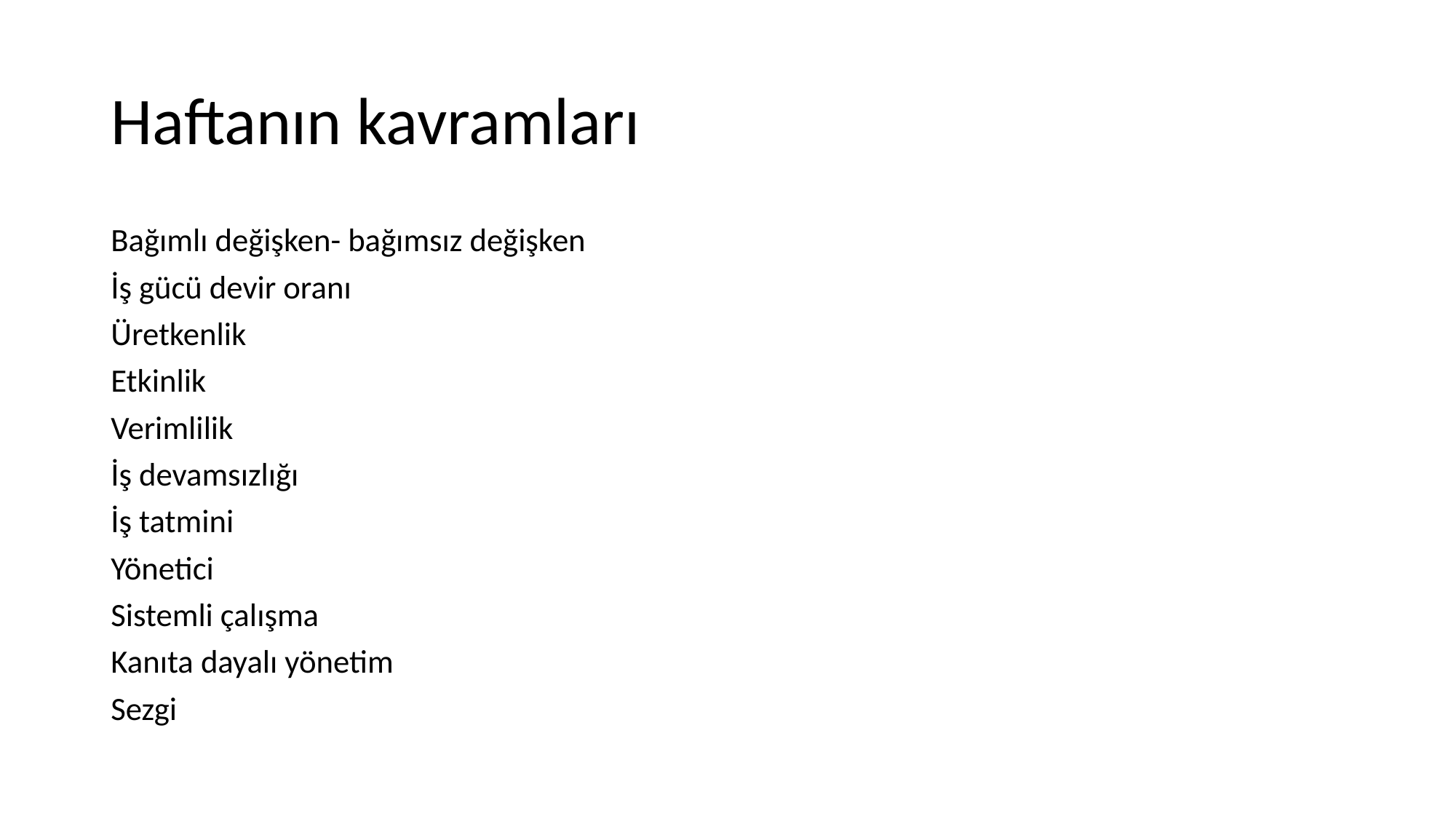

# Haftanın kavramları
Bağımlı değişken- bağımsız değişken
İş gücü devir oranı
Üretkenlik
Etkinlik
Verimlilik
İş devamsızlığı
İş tatmini
Yönetici
Sistemli çalışma
Kanıta dayalı yönetim
Sezgi